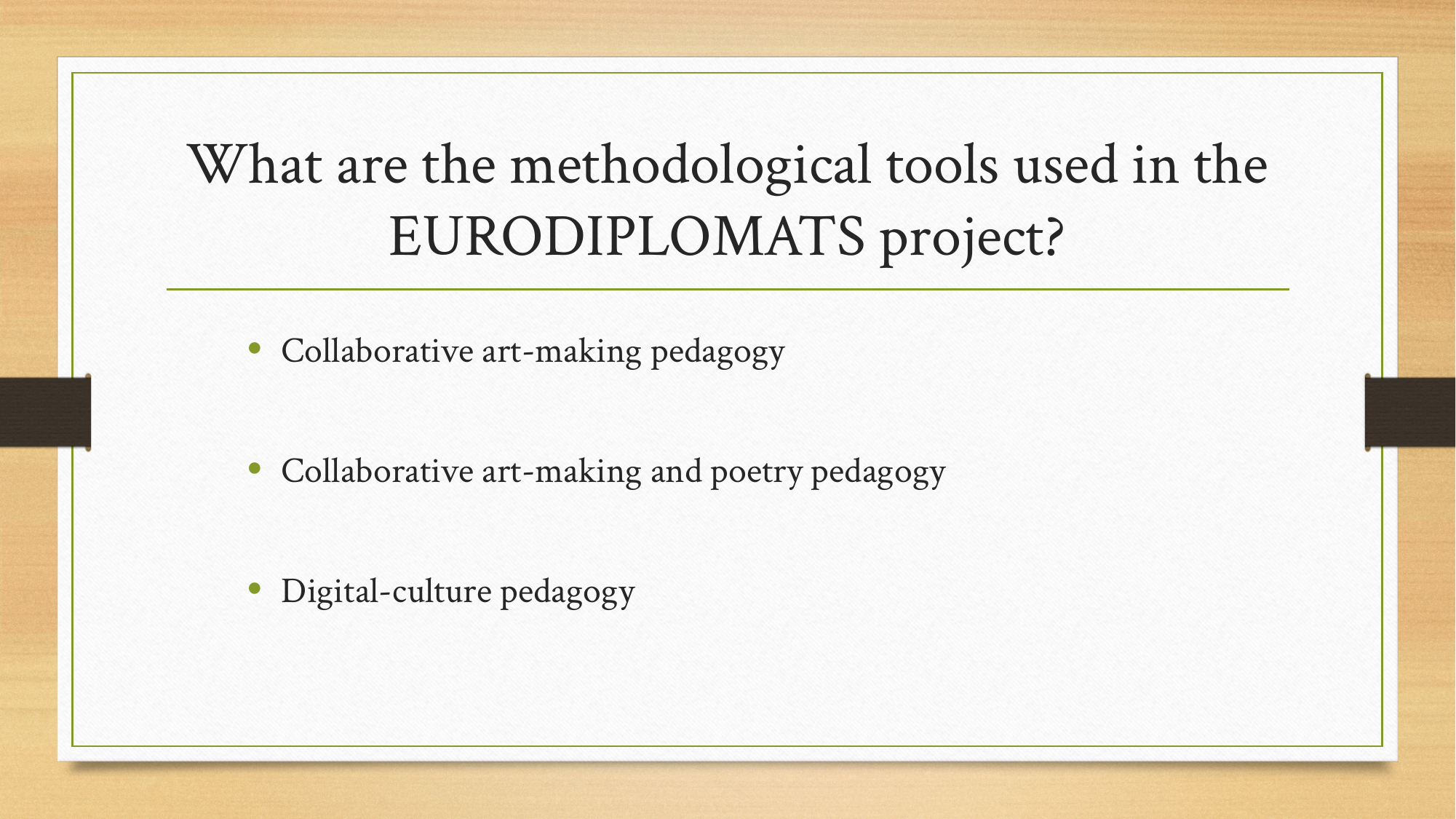

# What are the methodological tools used in the EURODIPLOMATS project?
Collaborative art-making pedagogy

Collaborative art-making and poetry pedagogy

Digital-culture pedagogy